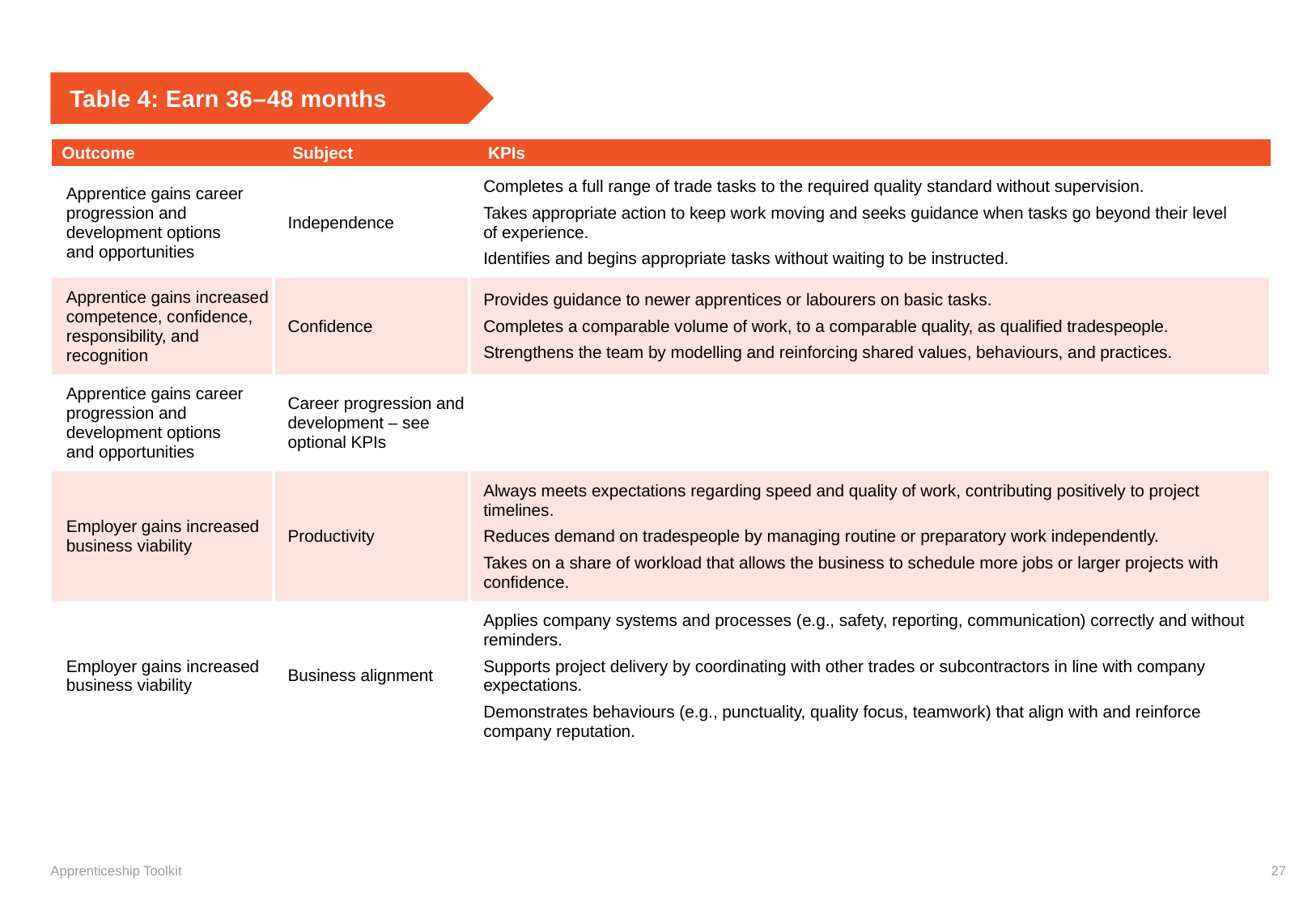

Table 4: Earn 36–48 months
| Outcome | Subject | KPIs |
| --- | --- | --- |
| Apprentice gains career progression and development options and opportunities | Independence | Completes a full range of trade tasks to the required quality standard without supervision. Takes appropriate action to keep work moving and seeks guidance when tasks go beyond their level of experience. Identifies and begins appropriate tasks without waiting to be instructed. |
| Apprentice gains increased competence, confidence, responsibility, and recognition | Confidence | Provides guidance to newer apprentices or labourers on basic tasks. Completes a comparable volume of work, to a comparable quality, as qualified tradespeople. Strengthens the team by modelling and reinforcing shared values, behaviours, and practices. |
| Apprentice gains career progression and development options and opportunities | Career progression and development – see optional KPIs |  |
| Employer gains increased business viability | Productivity | Always meets expectations regarding speed and quality of work, contributing positively to project timelines. Reduces demand on tradespeople by managing routine or preparatory work independently. Takes on a share of workload that allows the business to schedule more jobs or larger projects with confidence. |
| Employer gains increased business viability | Business alignment | Applies company systems and processes (e.g., safety, reporting, communication) correctly and without reminders. Supports project delivery by coordinating with other trades or subcontractors in line with company expectations. Demonstrates behaviours (e.g., punctuality, quality focus, teamwork) that align with and reinforce company reputation. |
Apprenticeship Toolkit
27